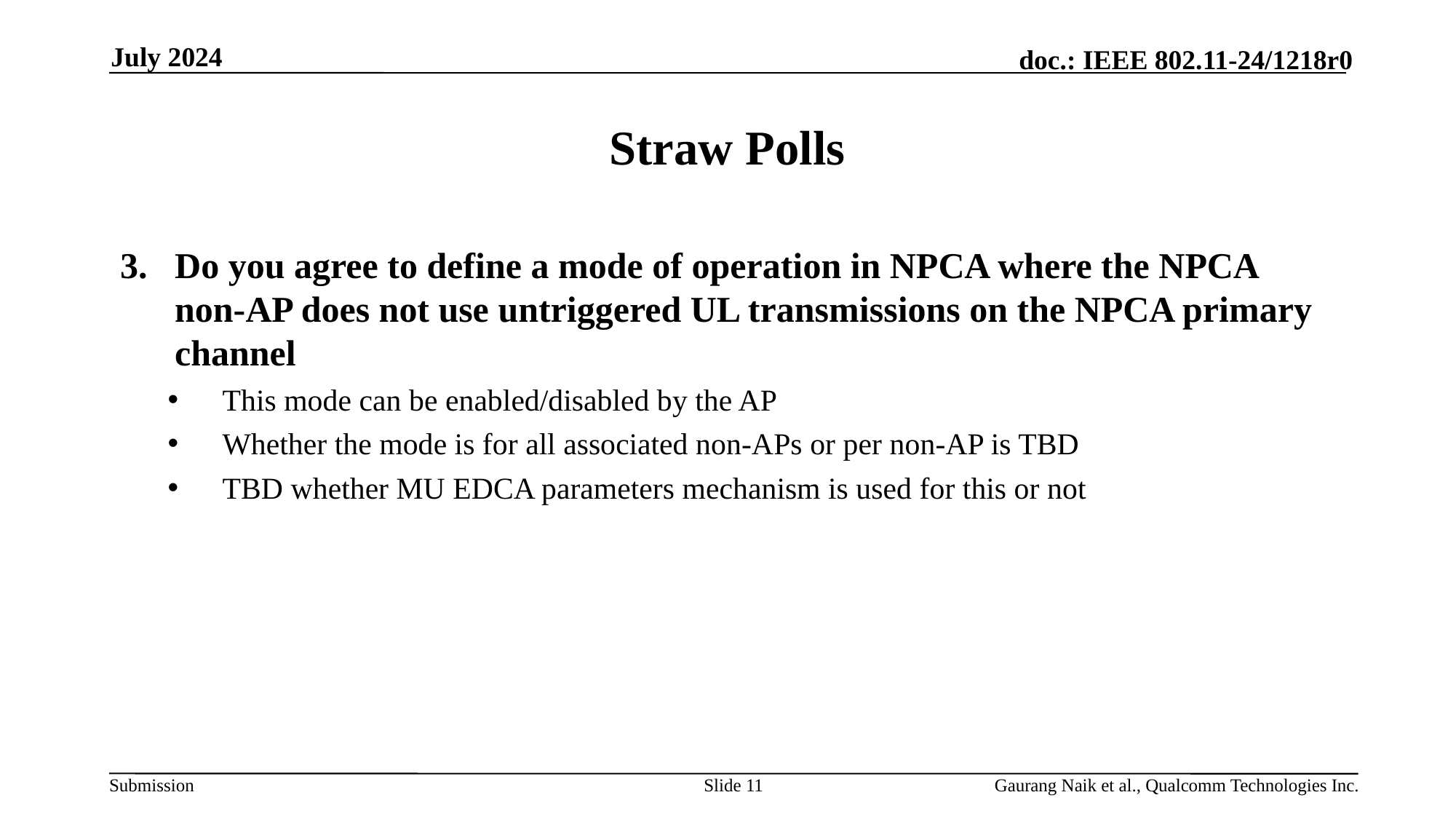

July 2024
# Straw Polls
Do you agree to define a mode of operation in NPCA where the NPCA non-AP does not use untriggered UL transmissions on the NPCA primary channel
This mode can be enabled/disabled by the AP
Whether the mode is for all associated non-APs or per non-AP is TBD
TBD whether MU EDCA parameters mechanism is used for this or not
Slide 11
Gaurang Naik et al., Qualcomm Technologies Inc.